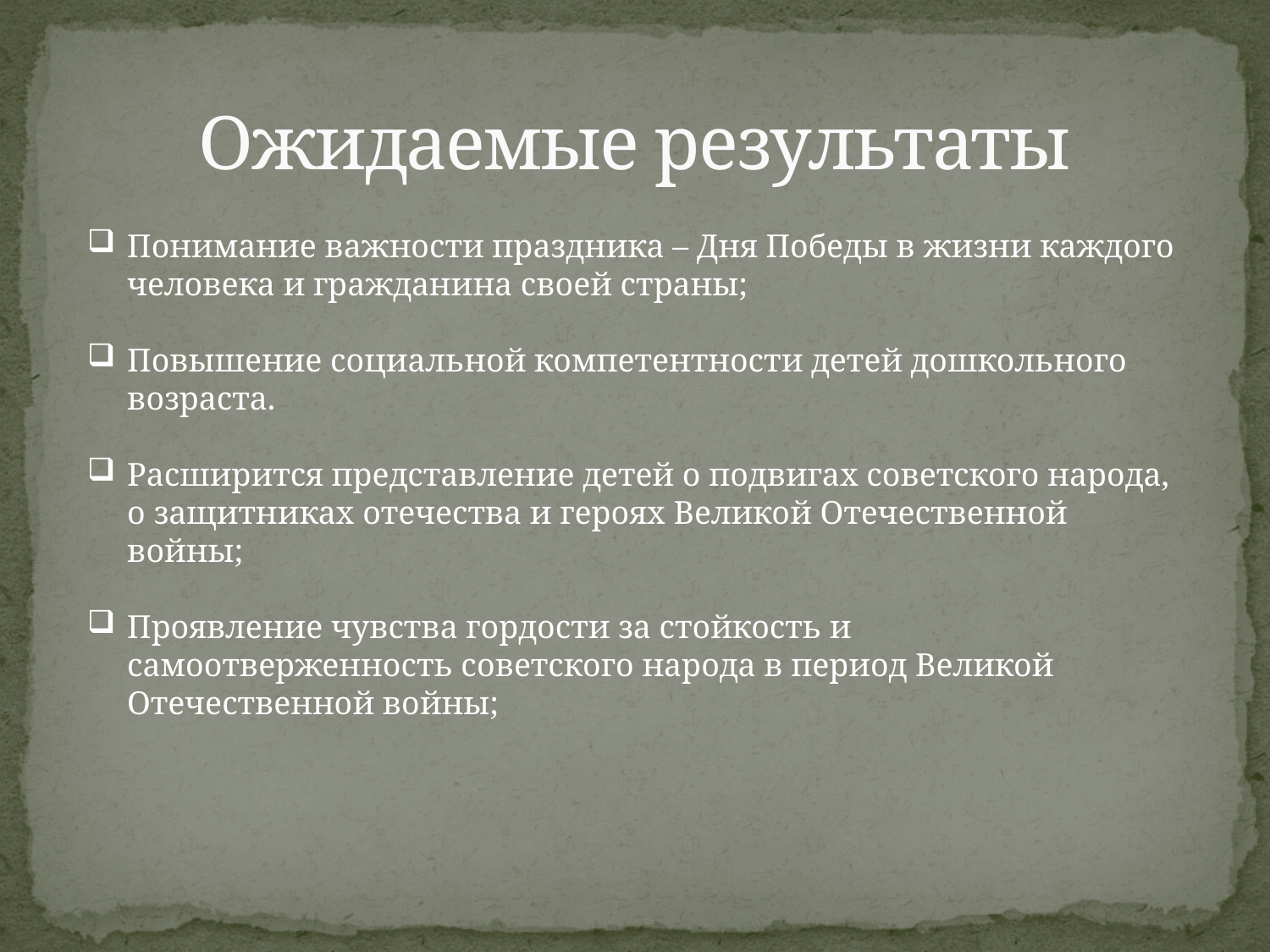

# Ожидаемые результаты
Понимание важности праздника – Дня Победы в жизни каждого человека и гражданина своей страны;

Повышение социальной компетентности детей дошкольного возраста.

Расширится представление детей о подвигах советского народа, о защитниках отечества и героях Великой Отечественной войны;

Проявление чувства гордости за стойкость и самоотверженность советского народа в период Великой Отечественной войны;